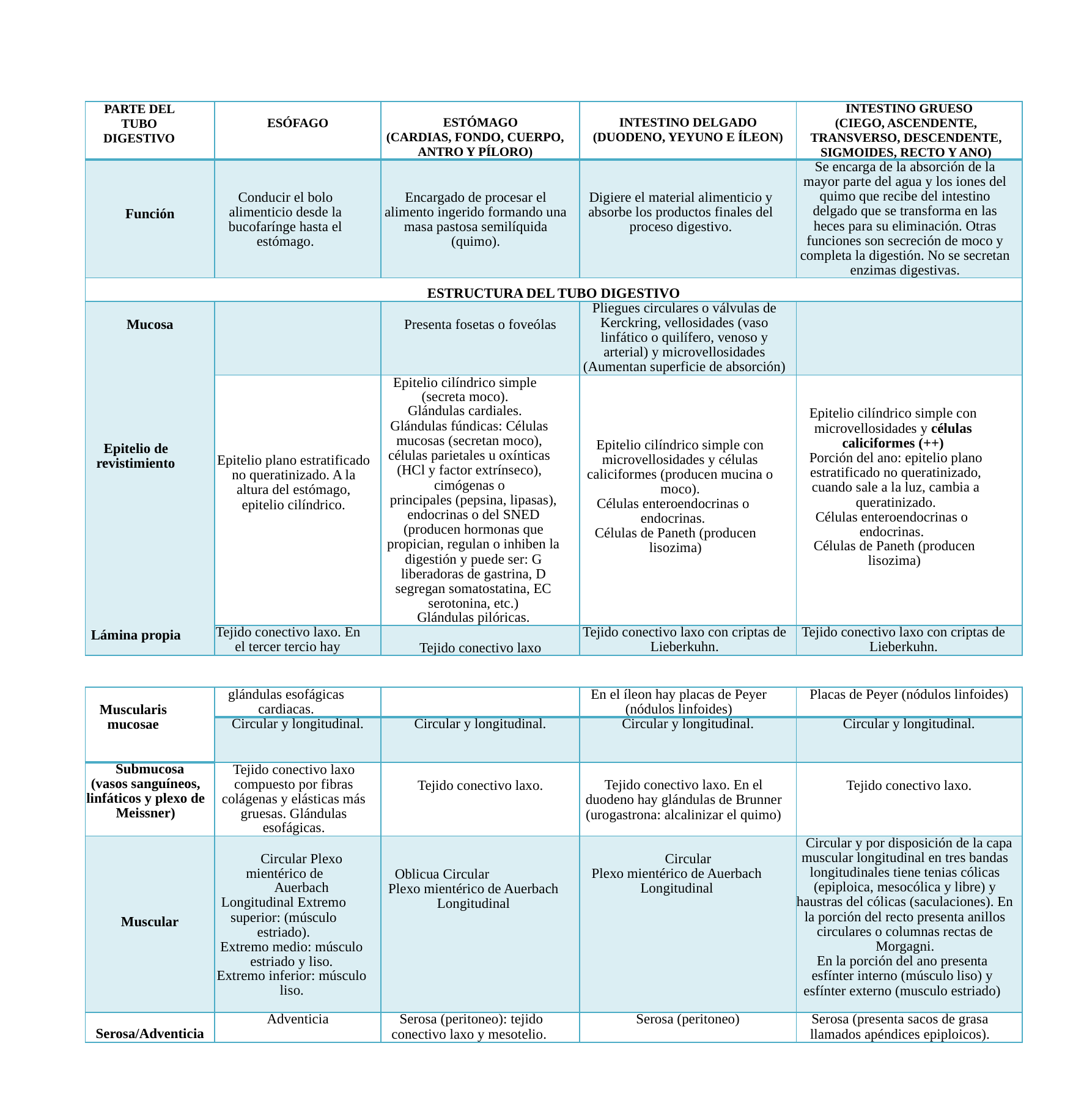

| PARTE DEL TUBO DIGESTIVO | ESÓFAGO | ESTÓMAGO (CARDIAS, FONDO, CUERPO, ANTRO Y PÍLORO) | INTESTINO DELGADO (DUODENO, YEYUNO E ÍLEON) | INTESTINO GRUESO (CIEGO, ASCENDENTE, TRANSVERSO, DESCENDENTE, SIGMOIDES, RECTO Y ANO) |
| --- | --- | --- | --- | --- |
| Función | Conducir el bolo alimenticio desde la bucofarínge hasta el estómago. | Encargado de procesar el alimento ingerido formando una masa pastosa semilíquida (quimo). | Digiere el material alimenticio y absorbe los productos finales del proceso digestivo. | Se encarga de la absorción de la mayor parte del agua y los iones del quimo que recibe del intestino delgado que se transforma en las heces para su eliminación. Otras funciones son secreción de moco y completa la digestión. No se secretan enzimas digestivas. |
| ESTRUCTURA DEL TUBO DIGESTIVO |  |  |  |  |
| Mucosa Epitelio de revistimiento Lámina propia |  | Presenta fosetas o foveólas | Pliegues circulares o válvulas de Kerckring, vellosidades (vaso linfático o quilífero, venoso y arterial) y microvellosidades (Aumentan superficie de absorción) |  |
|  | Epitelio plano estratificado no queratinizado. A la altura del estómago, epitelio cilíndrico. | Epitelio cilíndrico simple (secreta moco). Glándulas cardiales. Glándulas fúndicas: Células mucosas (secretan moco), células parietales u oxínticas (HCl y factor extrínseco), cimógenas o principales (pepsina, lipasas), endocrinas o del SNED (producen hormonas que propician, regulan o inhiben la digestión y puede ser: G liberadoras de gastrina, D segregan somatostatina, EC serotonina, etc.) Glándulas pilóricas. | Epitelio cilíndrico simple con microvellosidades y células caliciformes (producen mucina o moco). Células enteroendocrinas o endocrinas. Células de Paneth (producen lisozima) | Epitelio cilíndrico simple con microvellosidades y células caliciformes (++) Porción del ano: epitelio plano estratificado no queratinizado, cuando sale a la luz, cambia a queratinizado. Células enteroendocrinas o endocrinas. Células de Paneth (producen lisozima) |
|  | Tejido conectivo laxo. En el tercer tercio hay | Tejido conectivo laxo | Tejido conectivo laxo con criptas de Lieberkuhn. | Tejido conectivo laxo con criptas de Lieberkuhn. |
| Muscularis mucosae | glándulas esofágicas cardiacas. |  | En el íleon hay placas de Peyer (nódulos linfoides) | Placas de Peyer (nódulos linfoides) |
| --- | --- | --- | --- | --- |
|  | Circular y longitudinal. | Circular y longitudinal. | Circular y longitudinal. | Circular y longitudinal. |
| Submucosa (vasos sanguíneos, linfáticos y plexo de Meissner) | Tejido conectivo laxo compuesto por fibras colágenas y elásticas más gruesas. Glándulas esofágicas. | Tejido conectivo laxo. | Tejido conectivo laxo. En el duodeno hay glándulas de Brunner (urogastrona: alcalinizar el quimo) | Tejido conectivo laxo. |
| Muscular | Circular Plexo mientérico de Auerbach Longitudinal Extremo superior: (músculo estriado). Extremo medio: músculo estriado y liso. Extremo inferior: músculo liso. | Oblicua Circular Plexo mientérico de Auerbach Longitudinal | Circular Plexo mientérico de Auerbach Longitudinal | Circular y por disposición de la capa muscular longitudinal en tres bandas longitudinales tiene tenias cólicas (epiploica, mesocólica y libre) y haustras del cólicas (saculaciones). En la porción del recto presenta anillos circulares o columnas rectas de Morgagni. En la porción del ano presenta esfínter interno (músculo liso) y esfínter externo (musculo estriado) |
| Serosa/Adventicia | Adventicia | Serosa (peritoneo): tejido conectivo laxo y mesotelio. | Serosa (peritoneo) | Serosa (presenta sacos de grasa llamados apéndices epiploicos). |